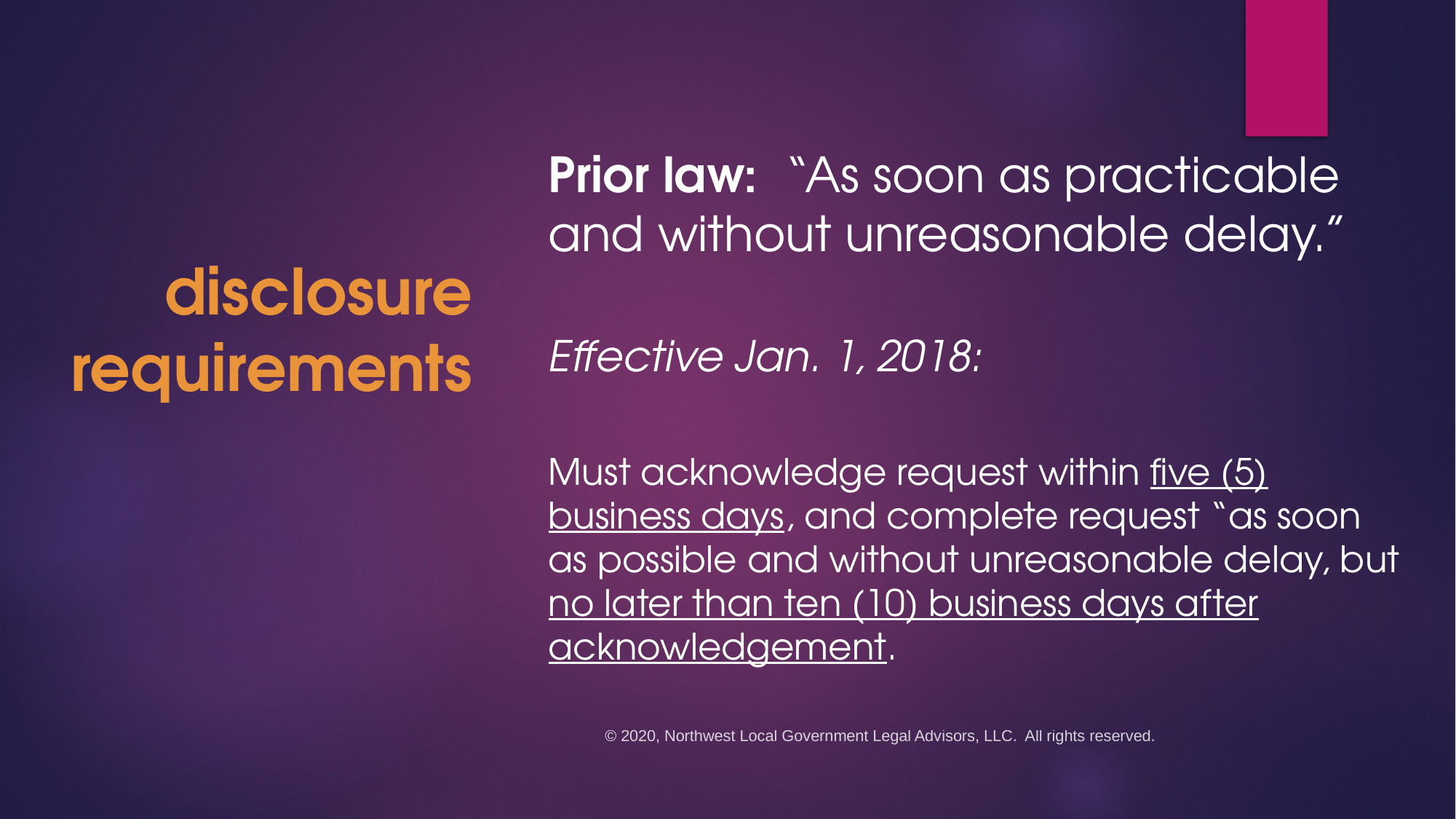

Prior law:  “As soon as practicable and without unreasonable delay.”

Effective Jan. 1, 2018:

Must acknowledge request within five (5) business days, and complete request “as soon as possible and without unreasonable delay, but no later than ten (10) business days after acknowledgement.

# disclosure requirements

© 2020, Northwest Local Government Legal Advisors, LLC.  All rights reserved.